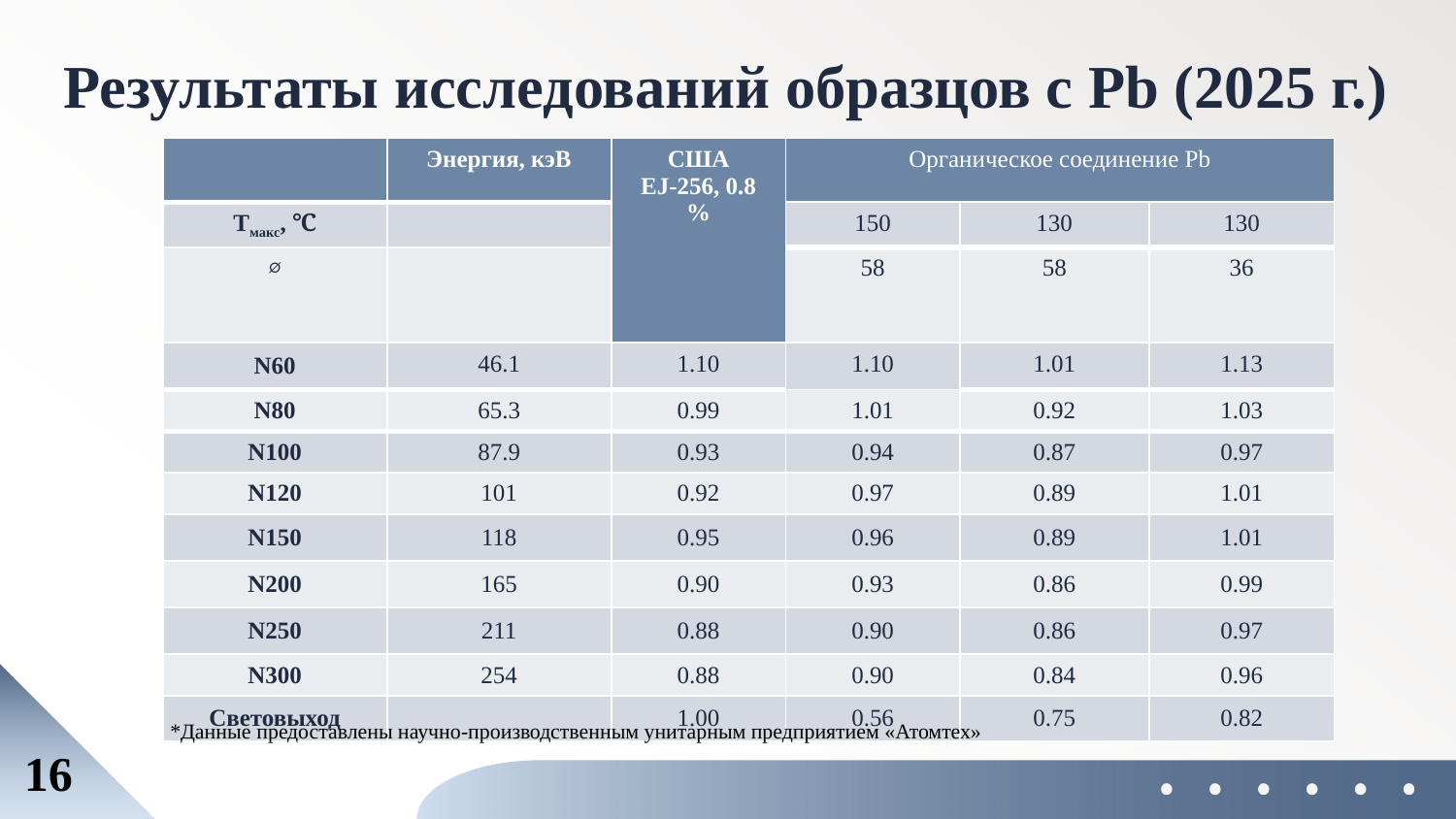

# Результаты исследований образцов с Pb (2025 г.)
|  | Энергия, кэВ | США EJ-256, 0.8 % | Органическое соединение Pb |  |  |
| --- | --- | --- | --- | --- | --- |
| Тмакс, ℃ |  |  | 150 | 130 | 130 |
| ∅ |  |  | 58 | 58 | 36 |
| N60 | 46.1 | 1.10 | 1.10 | 1.01 | 1.13 |
| N80 | 65.3 | 0.99 | 1.01 | 0.92 | 1.03 |
| N100 | 87.9 | 0.93 | 0.94 | 0.87 | 0.97 |
| N120 | 101 | 0.92 | 0.97 | 0.89 | 1.01 |
| N150 | 118 | 0.95 | 0.96 | 0.89 | 1.01 |
| N200 | 165 | 0.90 | 0.93 | 0.86 | 0.99 |
| N250 | 211 | 0.88 | 0.90 | 0.86 | 0.97 |
| N300 | 254 | 0.88 | 0.90 | 0.84 | 0.96 |
| Световыход |  | 1.00 | 0.56 | 0.75 | 0.82 |
*Данные предоставлены научно-производственным унитарным предприятием «Атомтех»

16